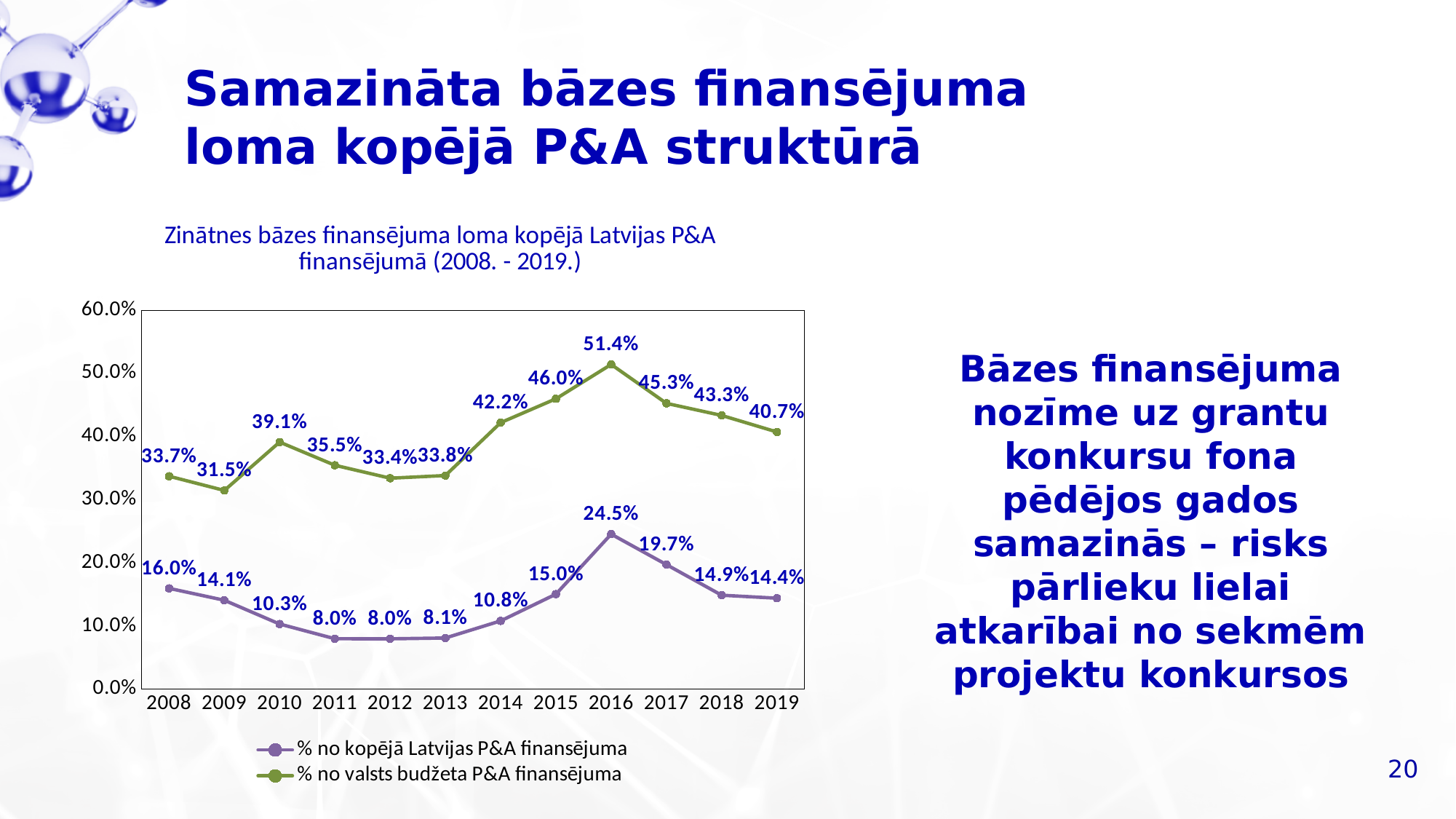

Samazināta bāzes finansējuma loma kopējā P&A struktūrā

### Chart: Zinātnes bāzes finansējuma loma kopējā Latvijas P&A finansējumā (2008. - 2019.)

| Category |  |  |
|---|---|---|
| 2008 | 0.15962706596976975 | 0.33721277230677416 |
| 2009 | 0.1407954945441746 | 0.3147128245476003 |
| 2010 | 0.1031398320554947 | 0.39127423822714685 |
| 2011 | 0.07989818284663791 | 0.35456542202698466 |
| 2012 | 0.07976894512446707 | 0.33410138248847926 |
| 2013 | 0.08100358422939069 | 0.33832335329341323 |
| 2014 | 0.10810810810810811 | 0.42206235011990406 |
| 2015 | 0.1504599211563732 | 0.4598393574297189 |
| 2016 | 0.24547101449275363 | 0.5142314990512334 |
| 2017 | 0.19724437998549674 | 0.4525790349417637 |
| 2018 | 0.14876476906552094 | 0.433489827856025 |
| 2019 | 0.1440287032291133 | 0.4072463768115942 |
Bāzes finansējuma nozīme uz grantu konkursu fona pēdējos gados samazinās – risks pārlieku lielai atkarībai no sekmēm projektu konkursos
20